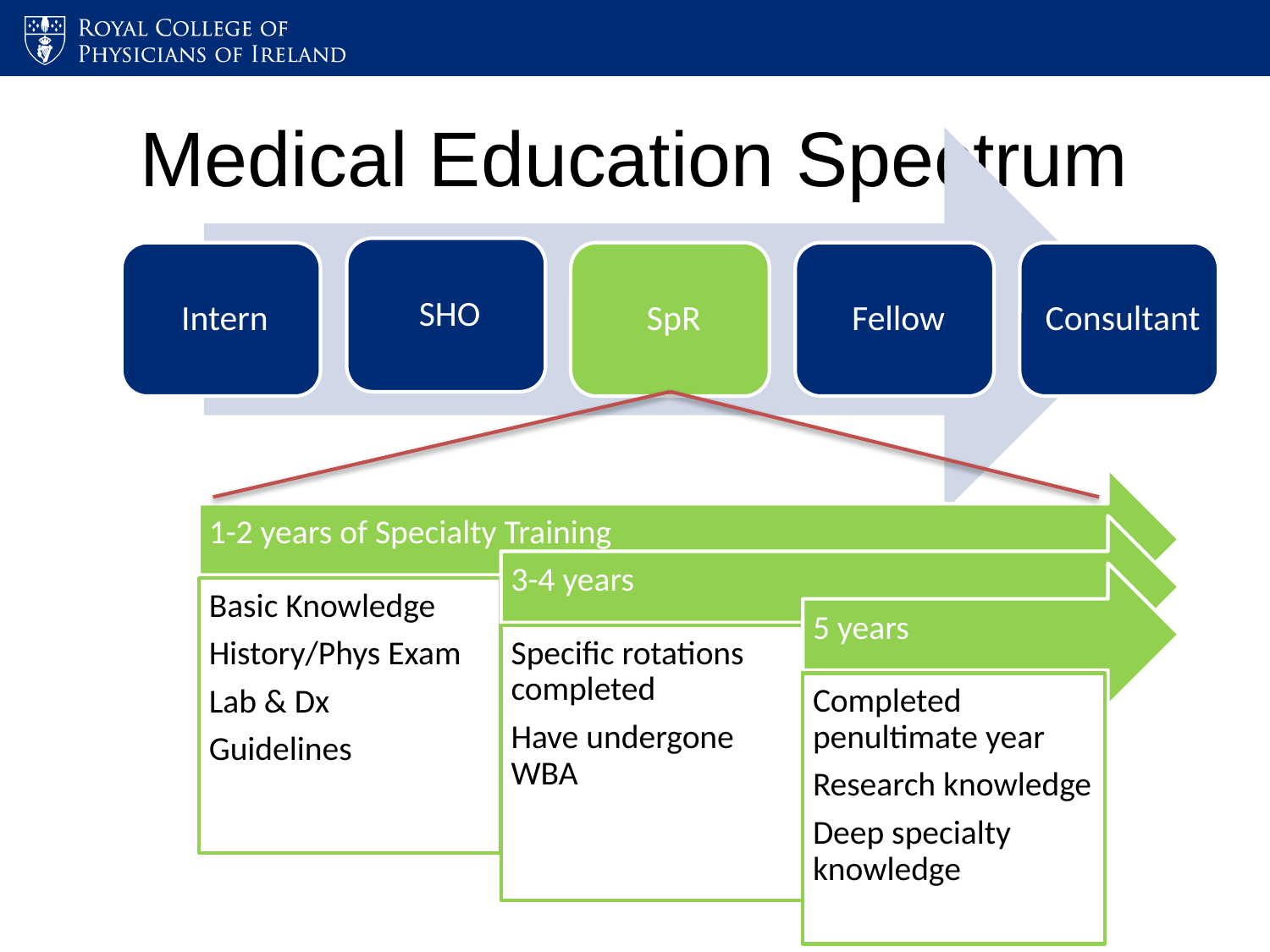

# Medical Education Spectrum
Intern
SHO
SpR
Fellow
Consultant
1-2 years of Specialty Training
Basic Knowledge
History/Phys Exam
Lab & Dx
Guidelines
3-4 years
Specific rotations completed
Have undergone WBA
5 years
Completed penultimate year
Research knowledge
Deep specialty knowledge